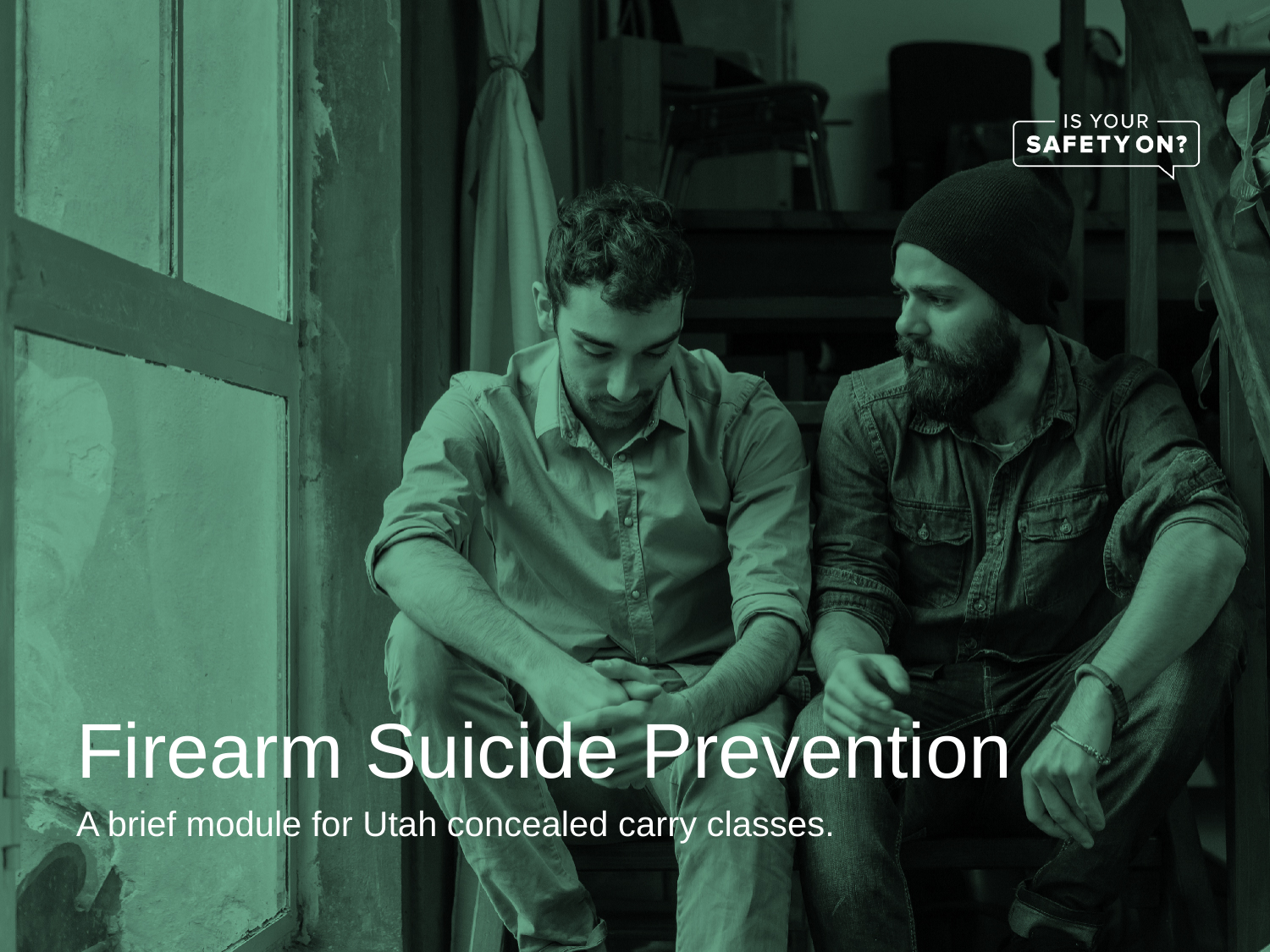

# Firearm Suicide Prevention
A brief module for Utah concealed carry classes.